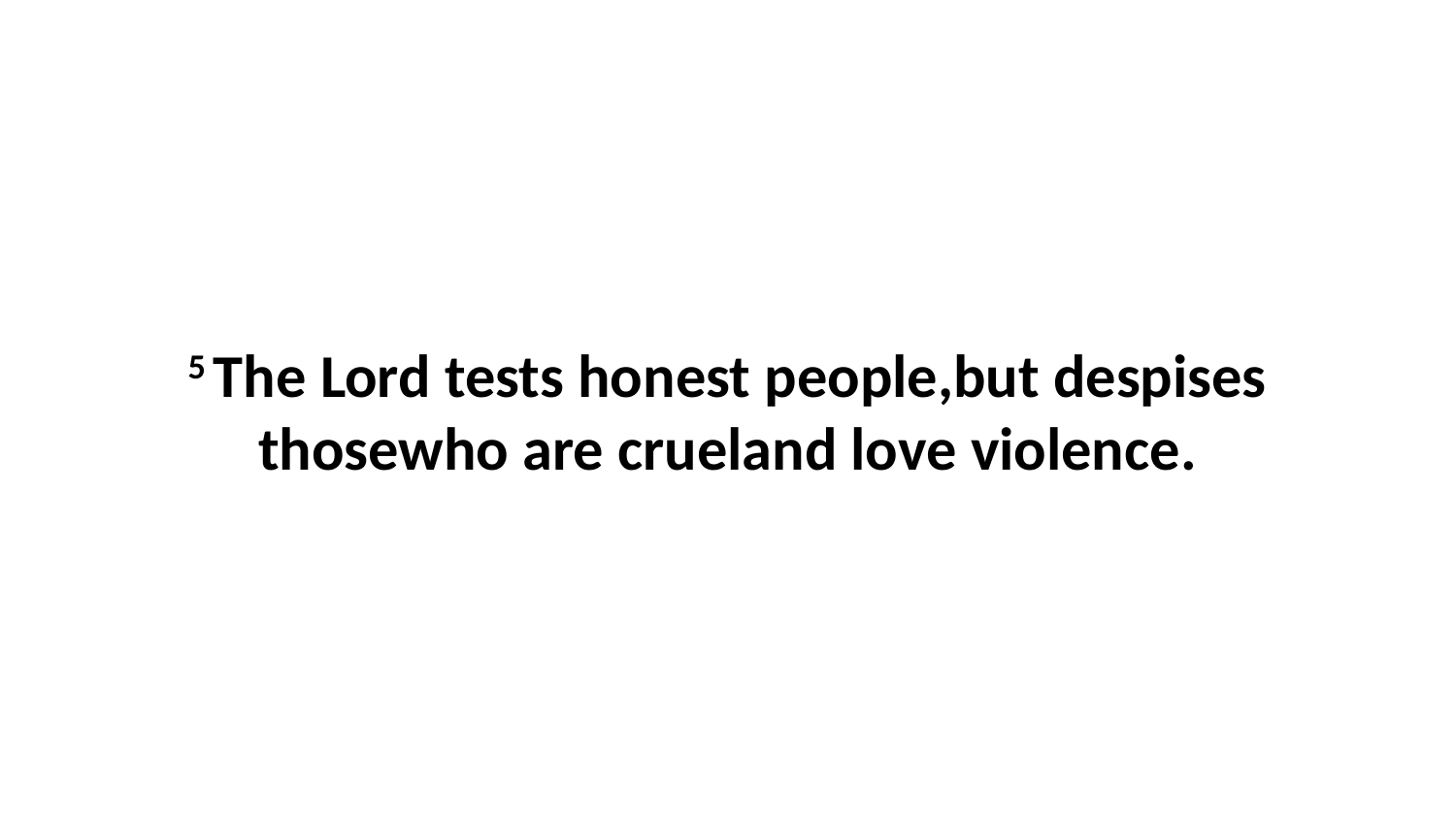

5 The Lord tests honest people,but despises thosewho are crueland love violence.